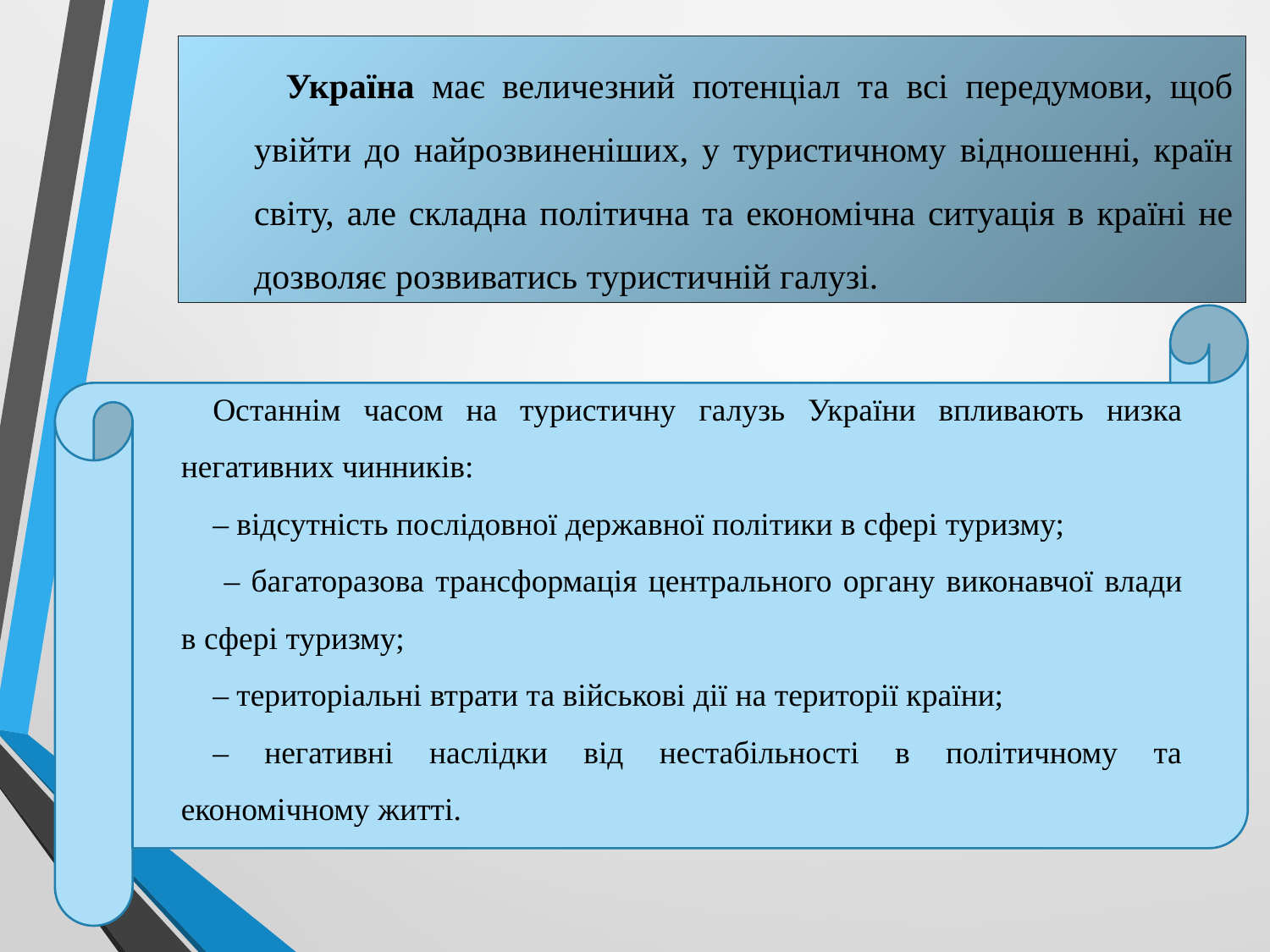

Україна має величезний потенціал та всі передумови, щоб увійти до найрозвиненіших, у туристичному відношенні, країн світу, але складна політична та економічна ситуація в країні не дозволяє розвиватись туристичній галузі.

Останнім часом на туристичну галузь України впливають низка негативних чинників:
– відсутність послідовної державної політики в сфері туризму;
 – багаторазова трансформація центрального органу виконавчої влади в сфері туризму;
– територіальні втрати та військові дії на території країни;
– негативні наслідки від нестабільності в політичному та економічному житті.